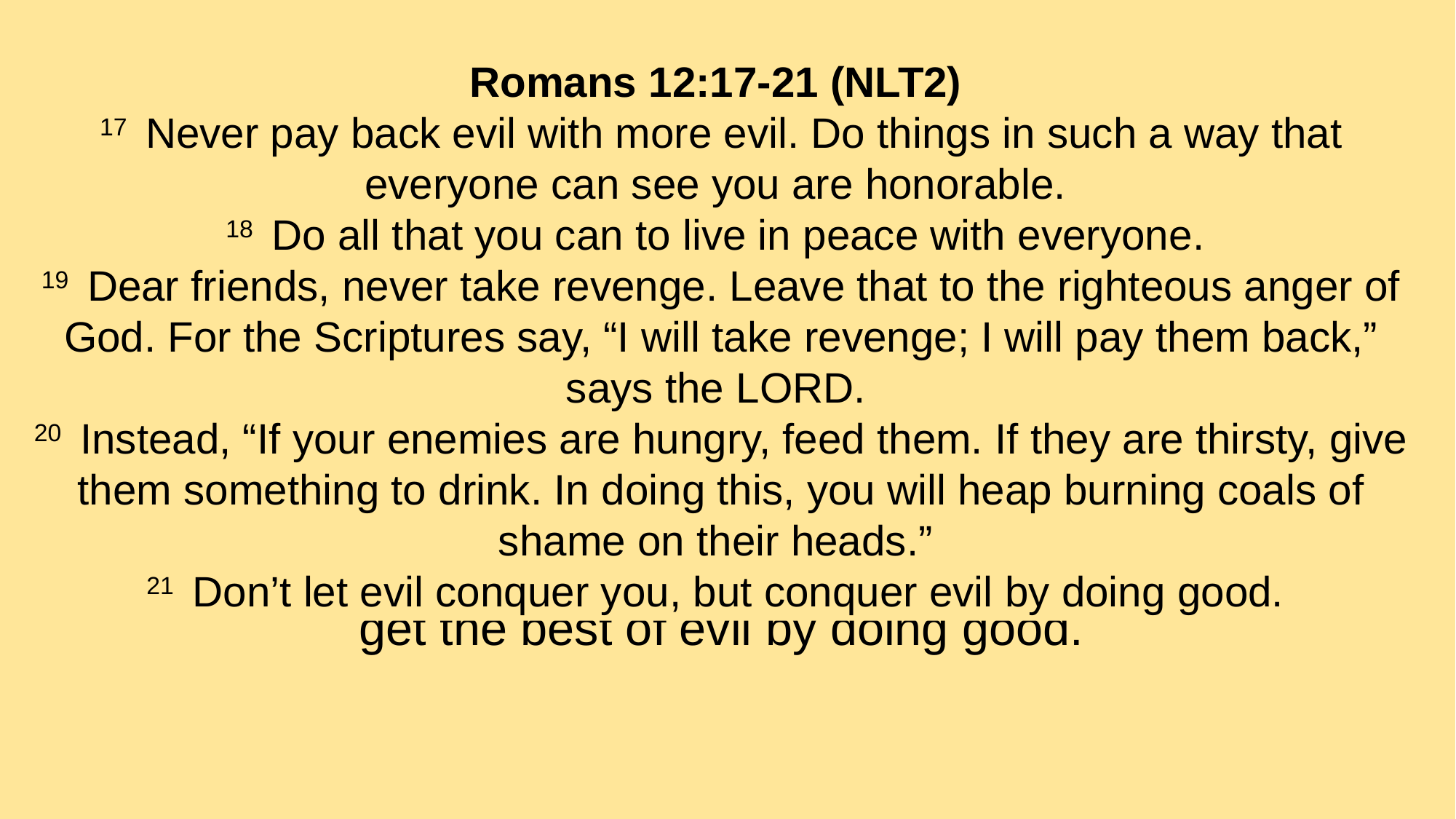

Romans 12:17-21 (NLT2)
17  Never pay back evil with more evil. Do things in such a way that everyone can see you are honorable.
18  Do all that you can to live in peace with everyone.
19  Dear friends, never take revenge. Leave that to the righteous anger of God. For the Scriptures say, “I will take revenge; I will pay them back,” says the LORD.
20  Instead, “If your enemies are hungry, feed them. If they are thirsty, give them something to drink. In doing this, you will heap burning coals of shame on their heads.”
21  Don’t let evil conquer you, but conquer evil by doing good.
Romans 12:17-21 (MSG)
17  Don't hit back; discover beauty in everyone.
18  If you've got it in you, get along with everybody.
19  Don't insist on getting even; that's not for you to do.
"I'll do the judging," says God. "I'll take care of it."
20  Our Scriptures tell us that if you see your enemy hungry, go buy that person lunch, or if he's thirsty, get him a drink. Your generosity will surprise him with goodness.
21  Don't let evil get the best of you;
get the best of evil by doing good.